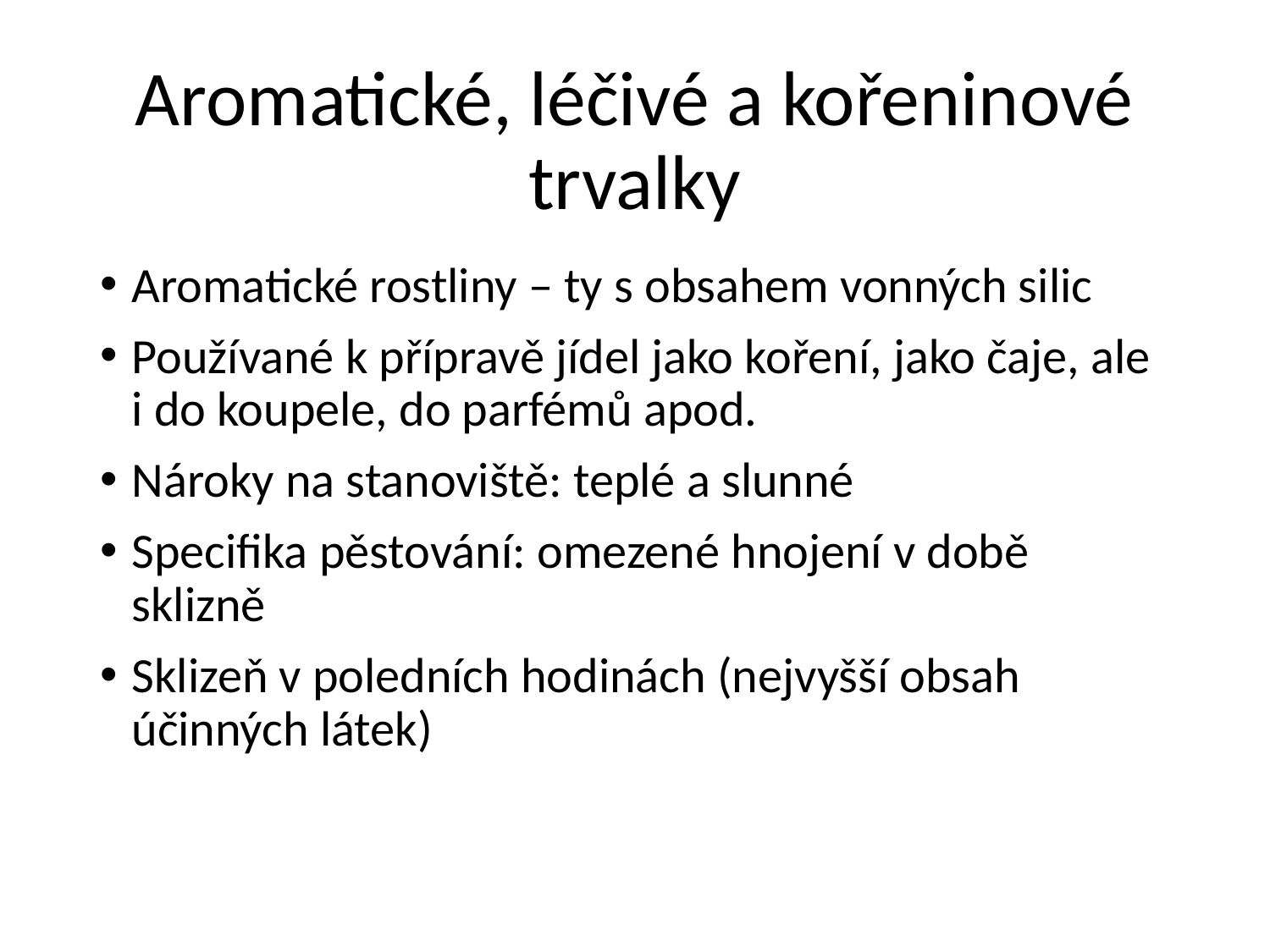

# Aromatické, léčivé a kořeninové trvalky
Aromatické rostliny – ty s obsahem vonných silic
Používané k přípravě jídel jako koření, jako čaje, ale i do koupele, do parfémů apod.
Nároky na stanoviště: teplé a slunné
Specifika pěstování: omezené hnojení v době sklizně
Sklizeň v poledních hodinách (nejvyšší obsah účinných látek)